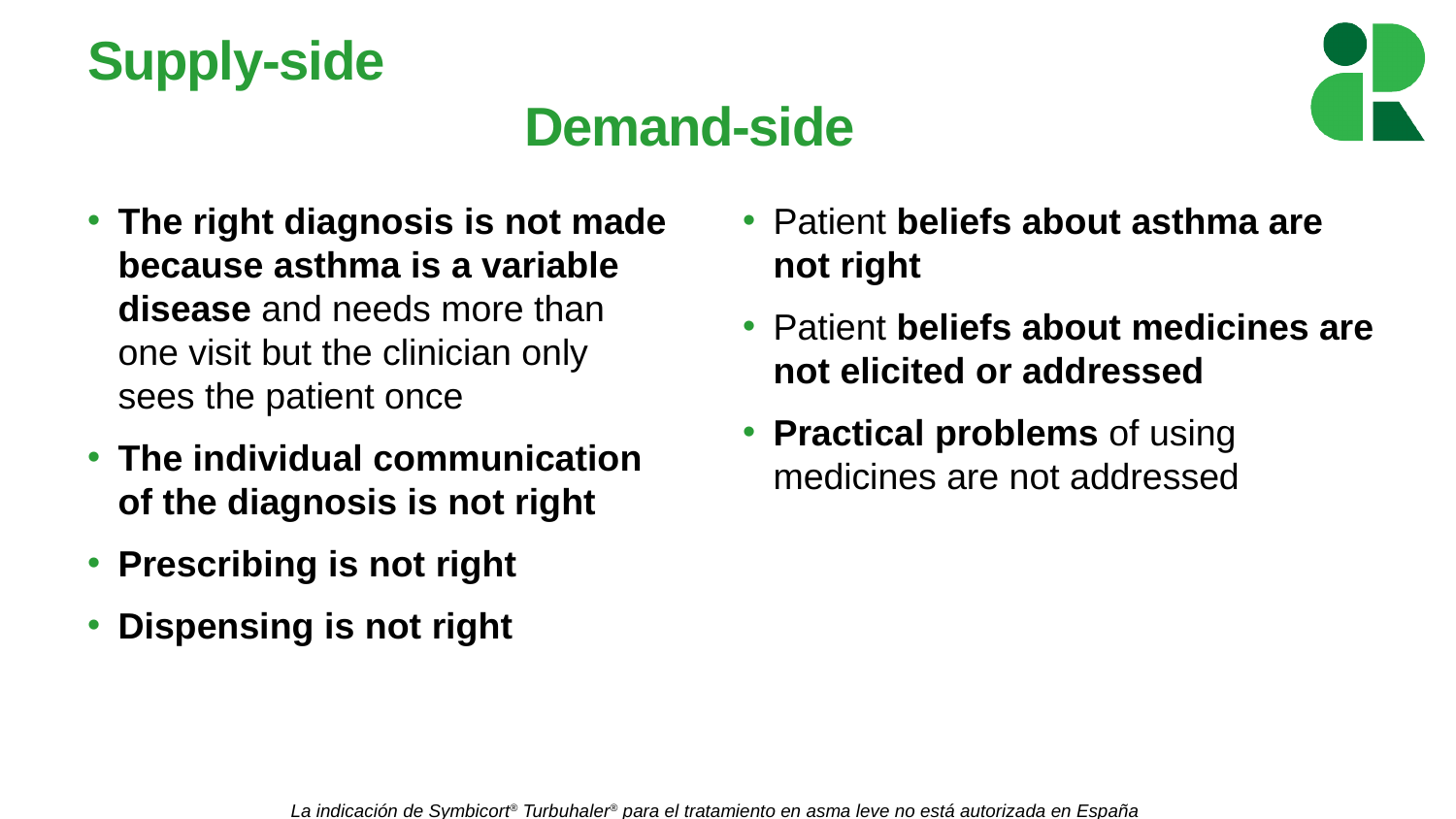

# Supply-side 									Demand-side
The right diagnosis is not made because asthma is a variable disease and needs more than one visit but the clinician only sees the patient once
The individual communication of the diagnosis is not right
Prescribing is not right
Dispensing is not right

Patient beliefs about asthma are
not right
Patient beliefs about medicines are not elicited or addressed
Practical problems of using medicines are not addressed